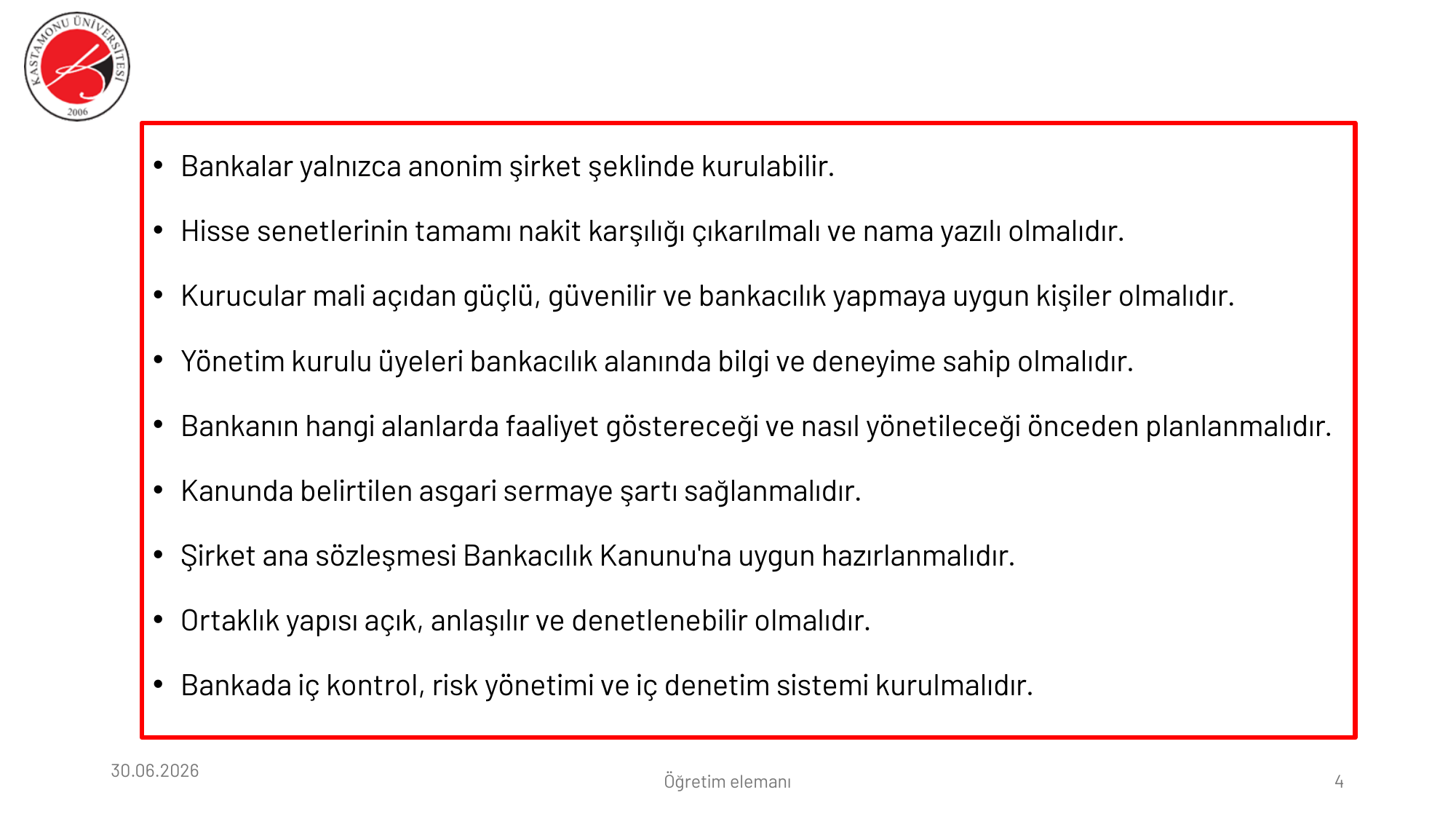

Bankalar yalnızca anonim şirket şeklinde kurulabilir.
Hisse senetlerinin tamamı nakit karşılığı çıkarılmalı ve nama yazılı olmalıdır.
Kurucular mali açıdan güçlü, güvenilir ve bankacılık yapmaya uygun kişiler olmalıdır.
Yönetim kurulu üyeleri bankacılık alanında bilgi ve deneyime sahip olmalıdır.
Bankanın hangi alanlarda faaliyet göstereceği ve nasıl yönetileceği önceden planlanmalıdır.
Kanunda belirtilen asgari sermaye şartı sağlanmalıdır.
Şirket ana sözleşmesi Bankacılık Kanunu'na uygun hazırlanmalıdır.
Ortaklık yapısı açık, anlaşılır ve denetlenebilir olmalıdır.
Bankada iç kontrol, risk yönetimi ve iç denetim sistemi kurulmalıdır.

30.06.2026

Öğretim elemanı
4